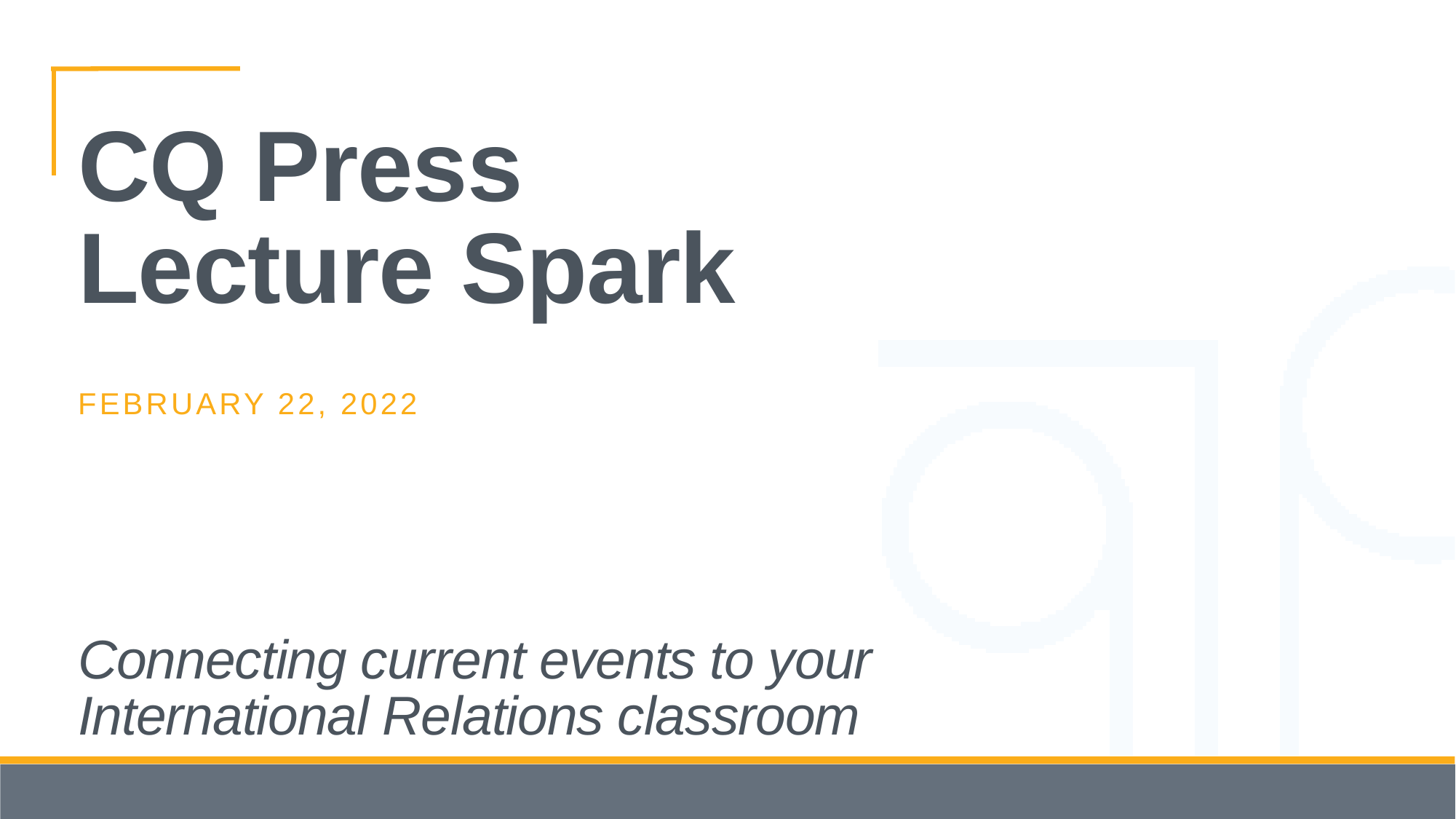

# CQ Press Lecture Spark
February 22, 2022

Connecting current events to your  International Relations classroom